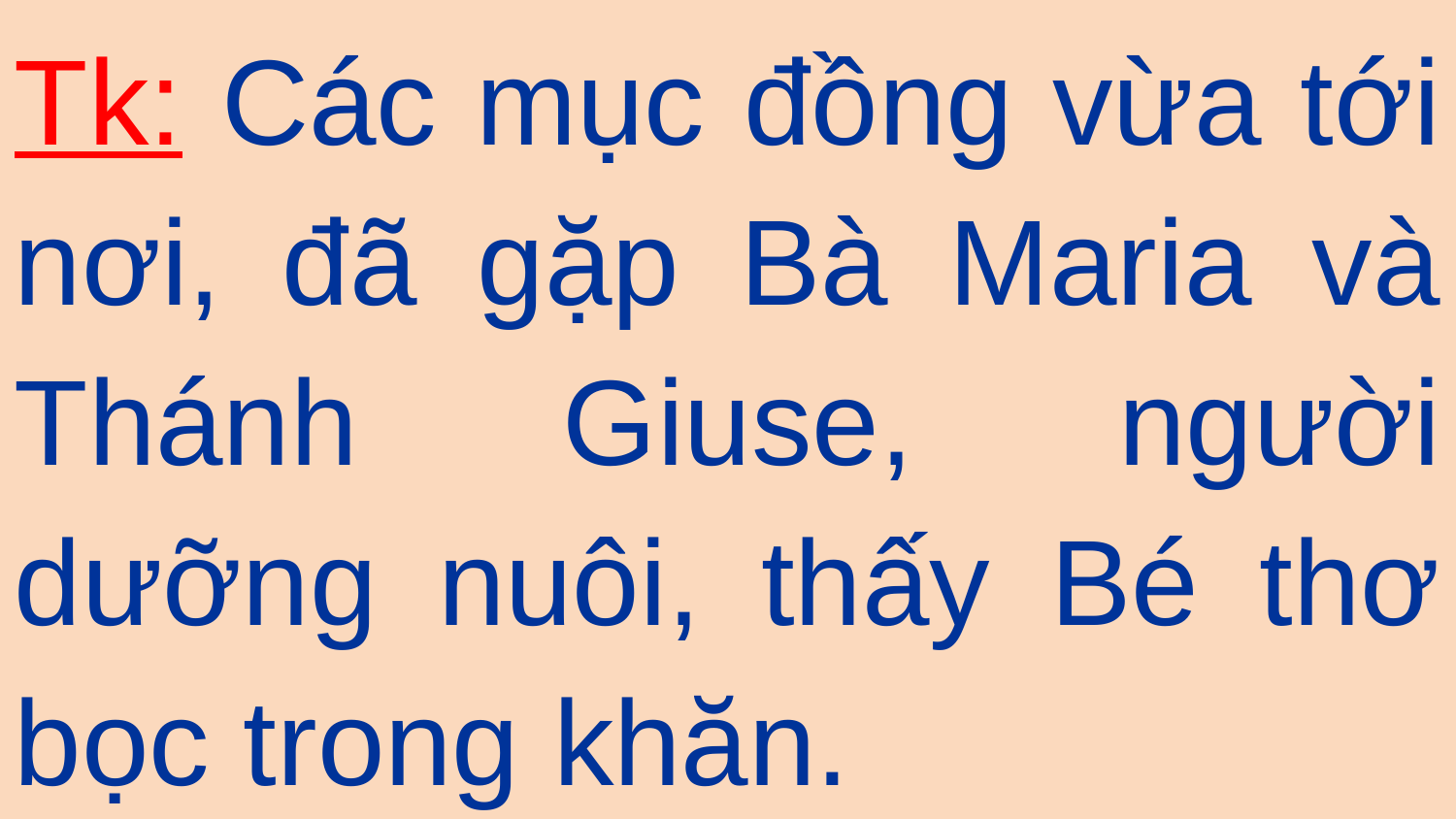

Tk: Các mục đồng vừa tới nơi, đã gặp Bà Maria và Thánh Giuse, người dưỡng nuôi, thấy Bé thơ bọc trong khăn.